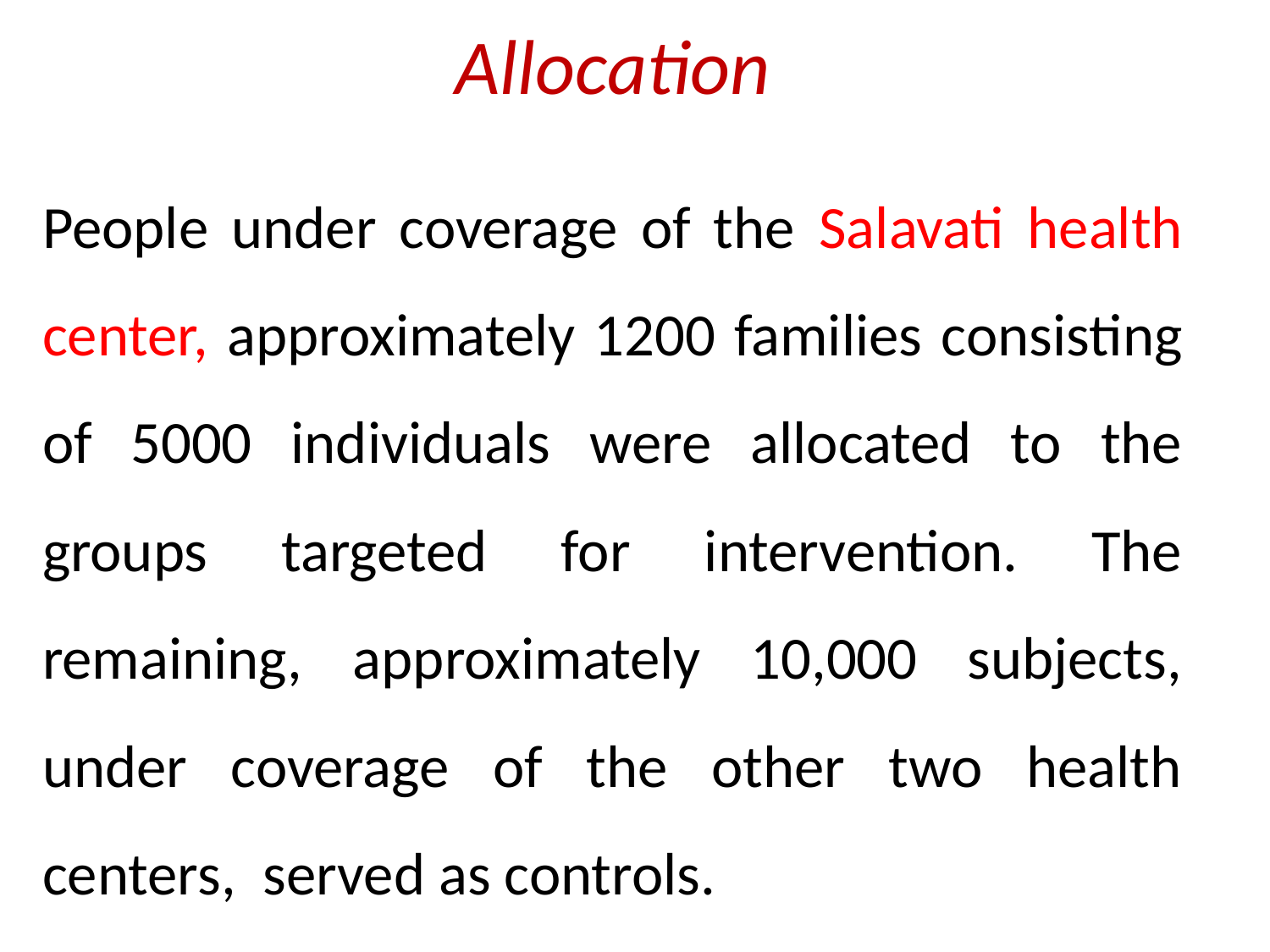

Allocation

People under coverage of the Salavati health center, approximately 1200 families consisting of 5000 individuals were allocated to the groups targeted for intervention. The remaining, approximately 10,000 subjects, under coverage of the other two health centers,  served as controls.